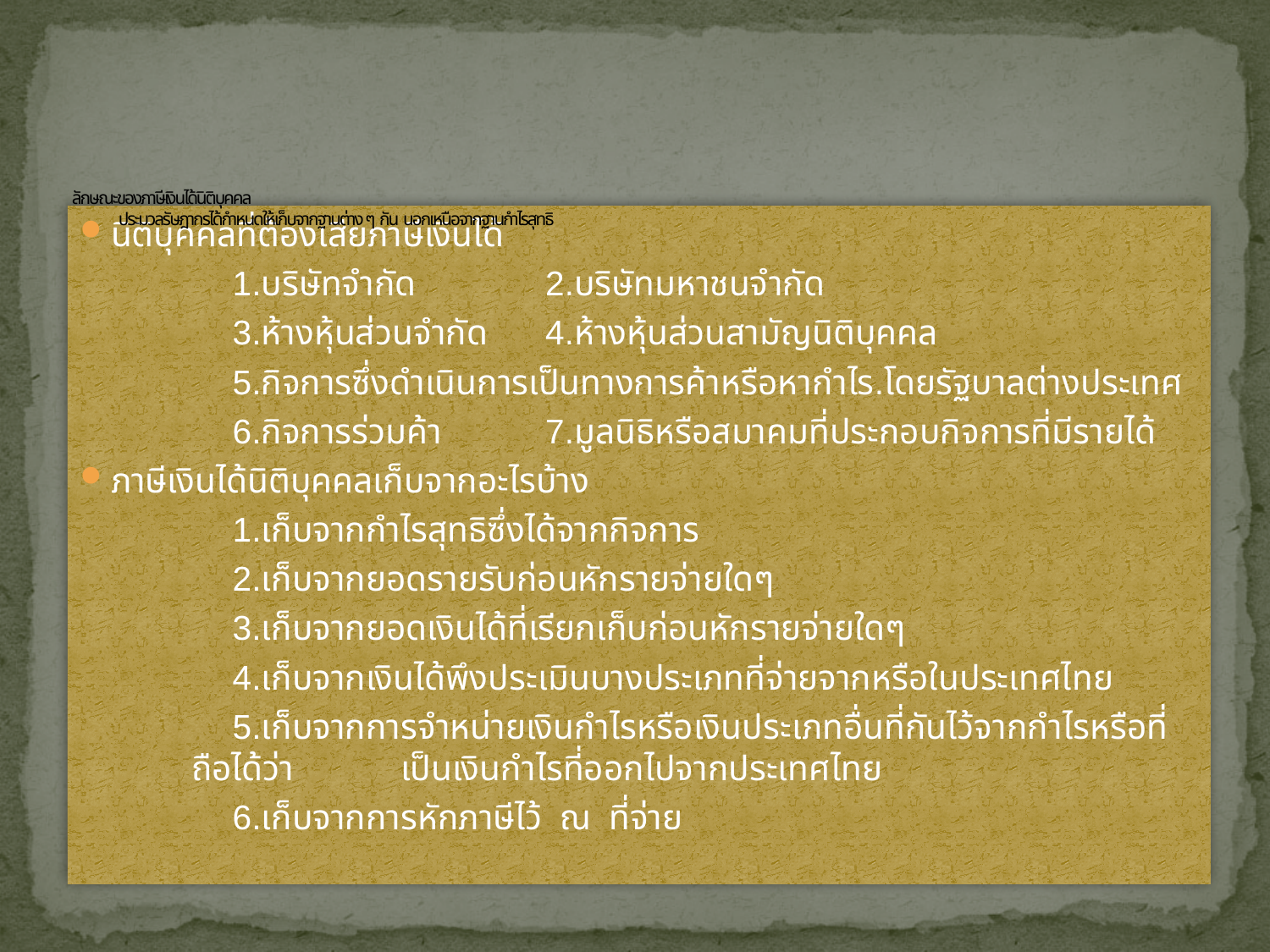

# ลักษณะของภาษีเงินได้นิติบุคคล ประมวลรัษฎากรได้กำหนดให้เก็บจากฐานต่าง ๆ  กัน  นอกเหนือจากฐานกำไรสุทธิ
นิติบุคคลที่ต้องเสียภาษีเงินได้
                1.บริษัทจำกัด		      2.บริษัทมหาชนจำกัด
                3.ห้างหุ้นส่วนจำกัด		      4.ห้างหุ้นส่วนสามัญนิติบุคคล
                5.กิจการซึ่งดำเนินการเป็นทางการค้าหรือหากำไร.โดยรัฐบาลต่างประเทศ
                6.กิจการร่วมค้า		      7.มูลนิธิหรือสมาคมที่ประกอบกิจการที่มีรายได้
ภาษีเงินได้นิติบุคคลเก็บจากอะไรบ้าง
                1.เก็บจากกำไรสุทธิซึ่งได้จากกิจการ
                2.เก็บจากยอดรายรับก่อนหักรายจ่ายใดๆ
                3.เก็บจากยอดเงินได้ที่เรียกเก็บก่อนหักรายจ่ายใดๆ
                4.เก็บจากเงินได้พึงประเมินบางประเภทที่จ่ายจากหรือในประเทศไทย
                5.เก็บจากการจำหน่ายเงินกำไรหรือเงินประเภทอื่นที่กันไว้จากกำไรหรือที่ถือได้ว่า            เป็นเงินกำไรที่ออกไปจากประเทศไทย
                6.เก็บจากการหักภาษีไว้  ณ  ที่จ่าย